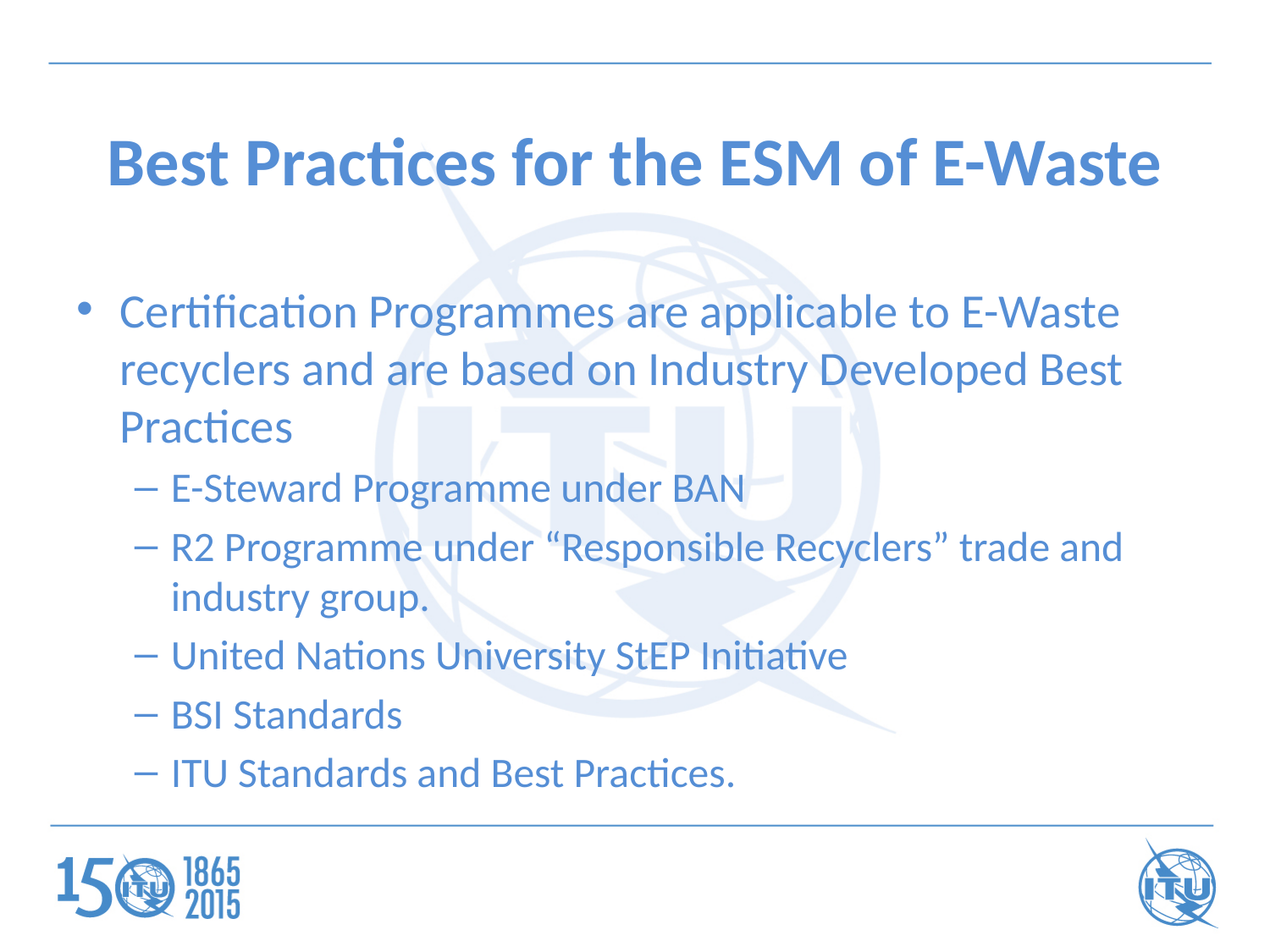

# Best Practices for the ESM of E-Waste
Certification Programmes are applicable to E-Waste recyclers and are based on Industry Developed Best Practices
E-Steward Programme under BAN
R2 Programme under “Responsible Recyclers” trade and industry group.
United Nations University StEP Initiative
BSI Standards
ITU Standards and Best Practices.